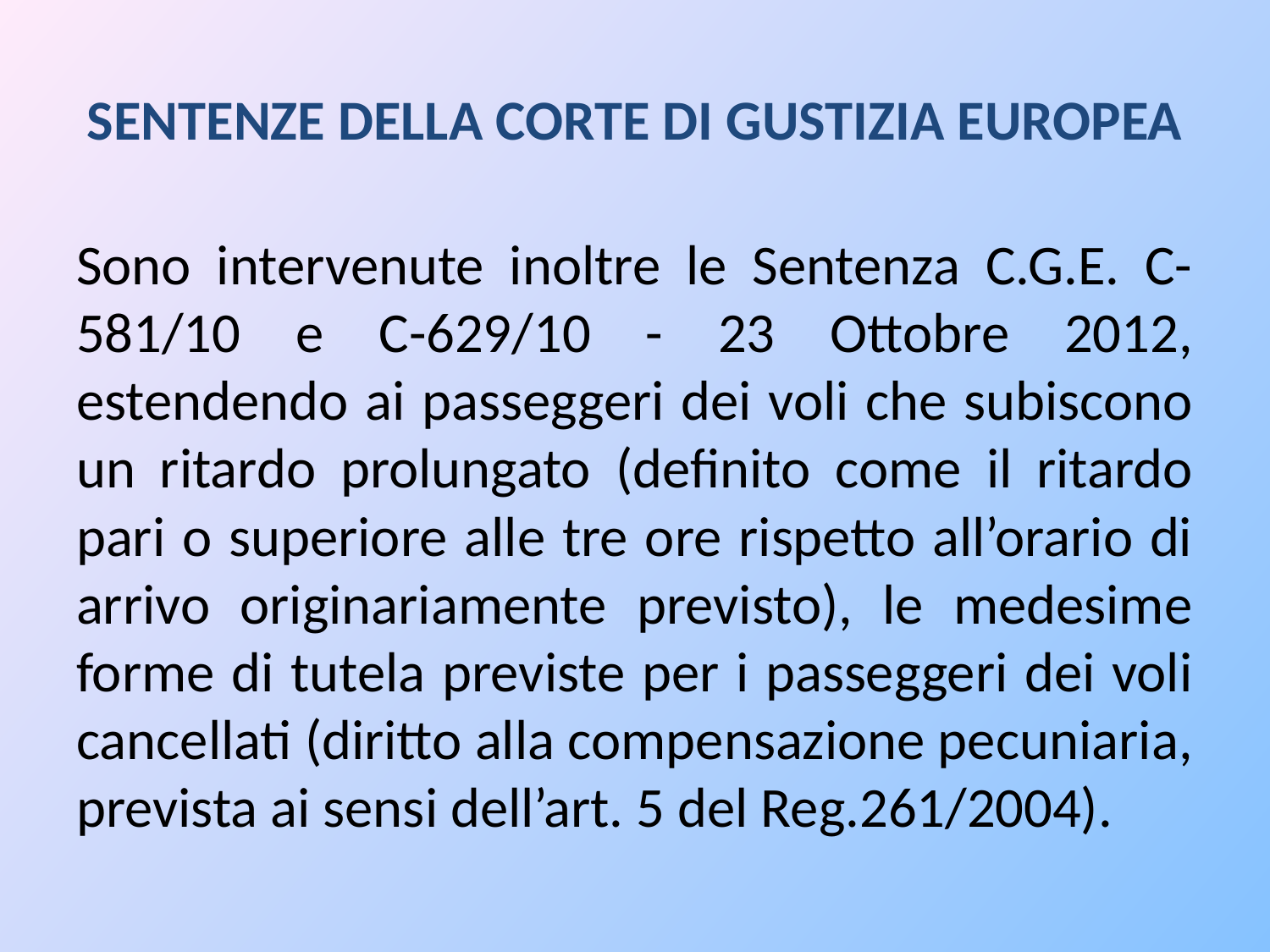

# SENTENZE DELLA CORTE DI GUSTIZIA EUROPEA
Sono intervenute inoltre le Sentenza C.G.E. C-581/10 e C-629/10 - 23 Ottobre 2012, estendendo ai passeggeri dei voli che subiscono un ritardo prolungato (definito come il ritardo pari o superiore alle tre ore rispetto all’orario di arrivo originariamente previsto), le medesime forme di tutela previste per i passeggeri dei voli cancellati (diritto alla compensazione pecuniaria, prevista ai sensi dell’art. 5 del Reg.261/2004).